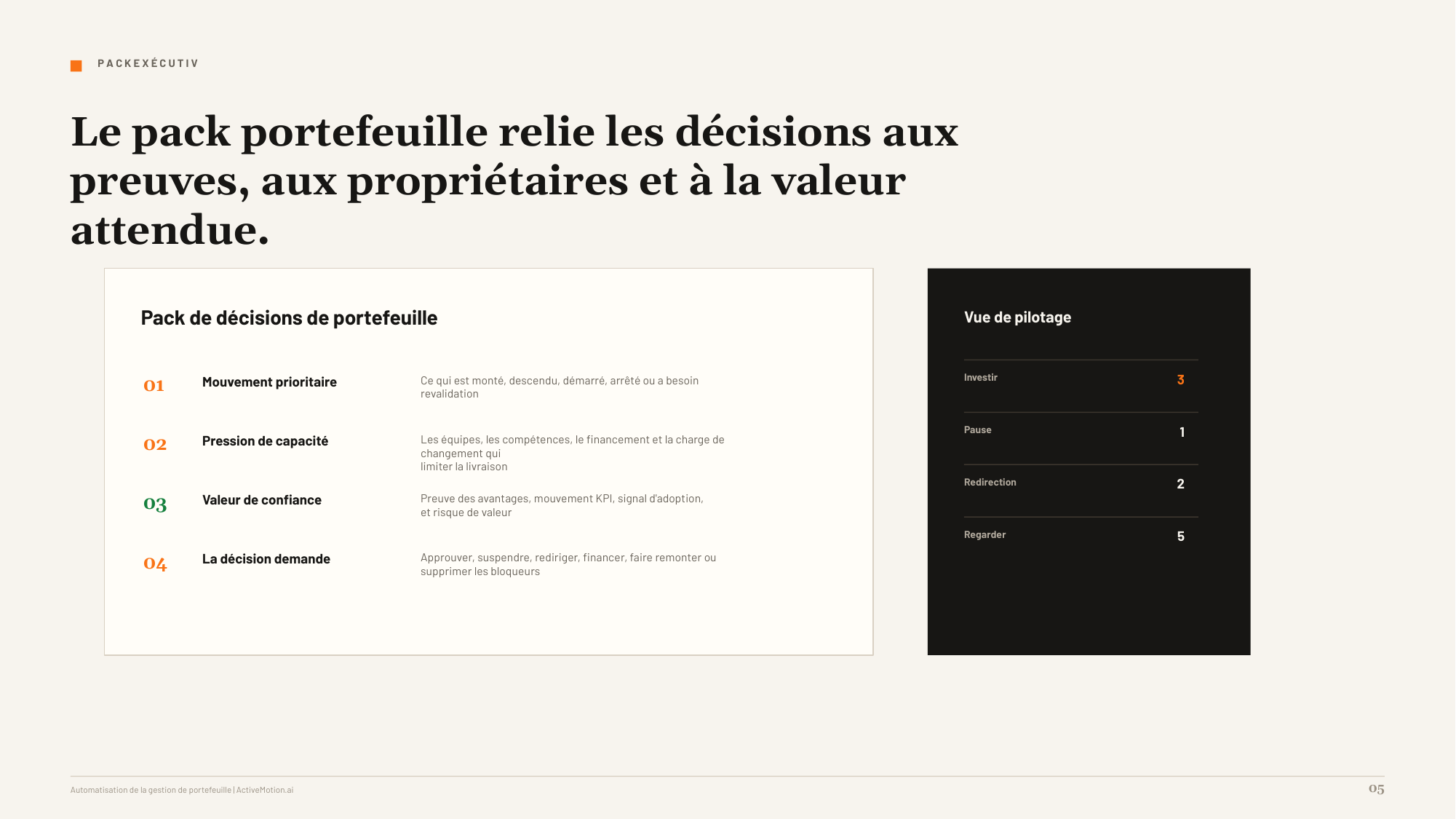

P A C K E X É C U T I V

Le pack portefeuille relie les décisions aux preuves, aux propriétaires et à la valeur attendue.

Pack de décisions de portefeuille
Vue de pilotage

Investir
3
01
Mouvement prioritaire
Ce qui est monté, descendu, démarré, arrêté ou a besoin
revalidation

Pause
1
02
Pression de capacité
Les équipes, les compétences, le financement et la charge de changement qui
limiter la livraison

Redirection
2
03
Valeur de confiance
Preuve des avantages, mouvement KPI, signal d'adoption,
et risque de valeur

Regarder
5
04
La décision demande
Approuver, suspendre, rediriger, financer, faire remonter ou
supprimer les bloqueurs

05
Automatisation de la gestion de portefeuille | ActiveMotion.ai